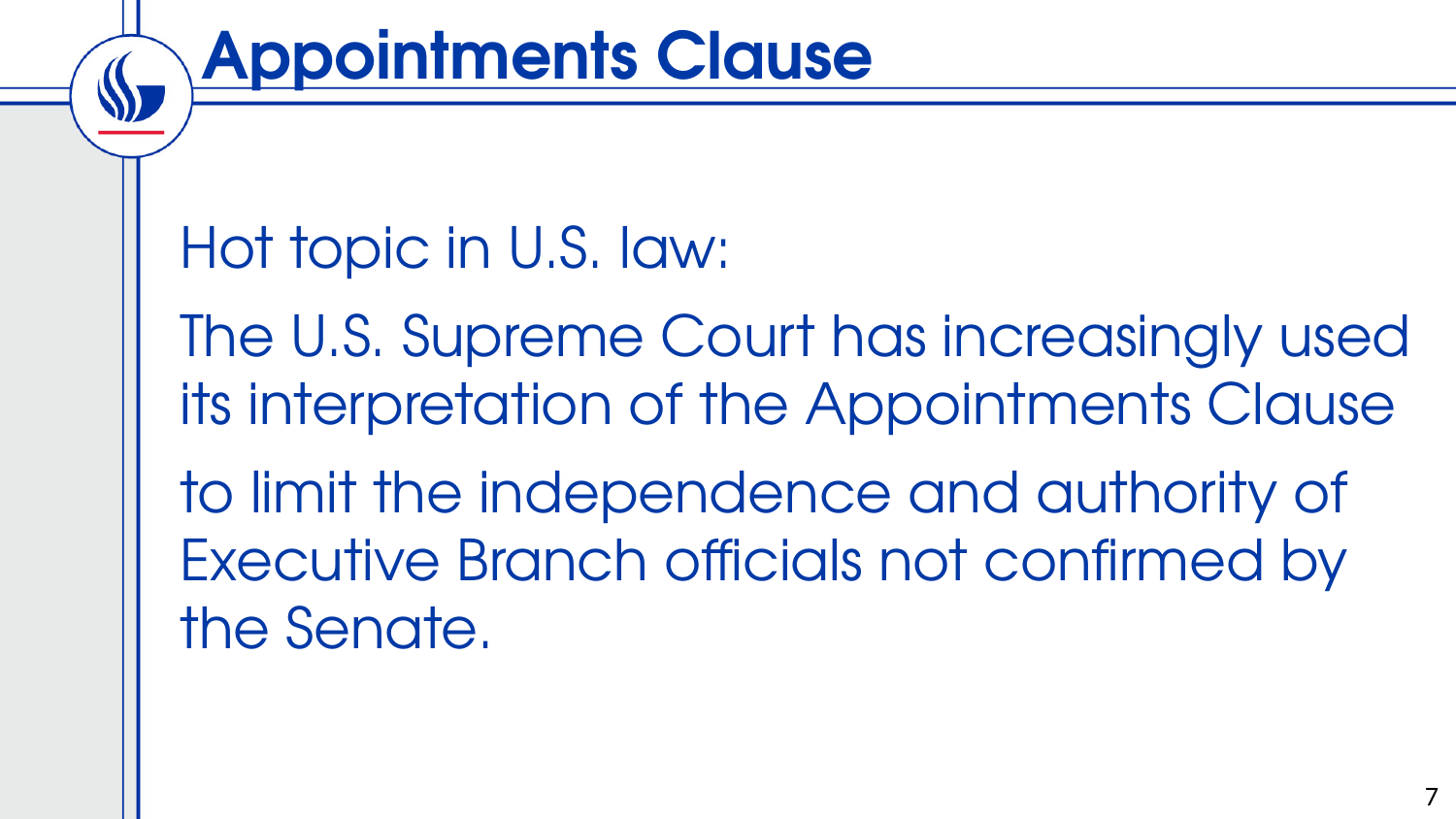

# Appointments Clause
Hot topic in U.S. law:
The U.S. Supreme Court has increasingly used its interpretation of the Appointments Clause
to limit the independence and authority of  Executive Branch officials not confirmed by the Senate.
7